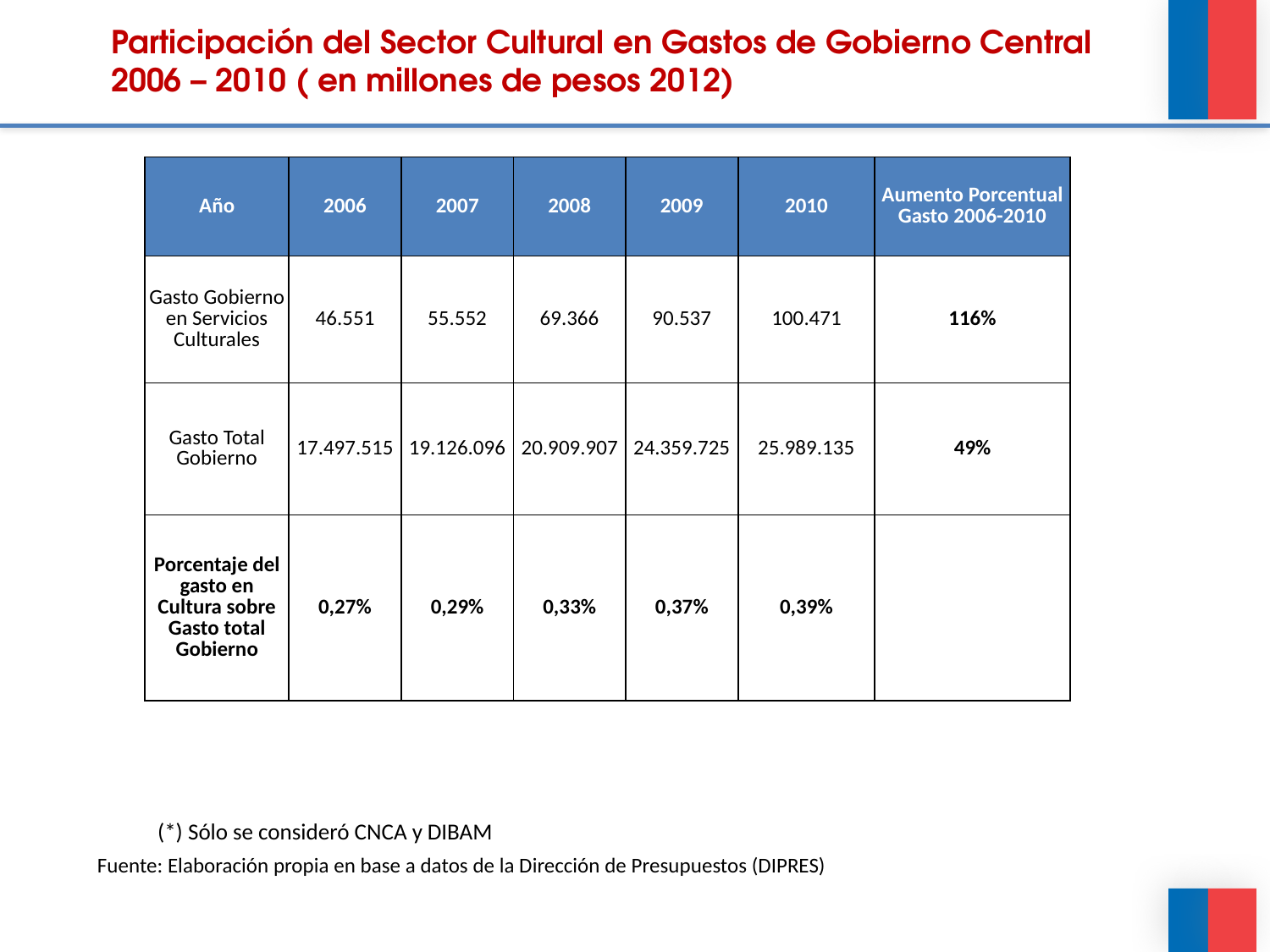

Participación del Sector Cultural en Gastos de Gobierno Central
2006 – 2010 ( en millones de pesos 2012)
| Año | 2006 | 2007 | 2008 | 2009 | 2010 | Aumento Porcentual Gasto 2006-2010 |
| --- | --- | --- | --- | --- | --- | --- |
| Gasto Gobierno en Servicios Culturales | 46.551 | 55.552 | 69.366 | 90.537 | 100.471 | 116% |
| Gasto Total Gobierno | 17.497.515 | 19.126.096 | 20.909.907 | 24.359.725 | 25.989.135 | 49% |
| Porcentaje del gasto en Cultura sobre Gasto total Gobierno | 0,27% | 0,29% | 0,33% | 0,37% | 0,39% |  |
|  |
| --- |
(*) Sólo se consideró CNCA y DIBAM
Fuente: Elaboración propia en base a datos de la Dirección de Presupuestos (DIPRES)